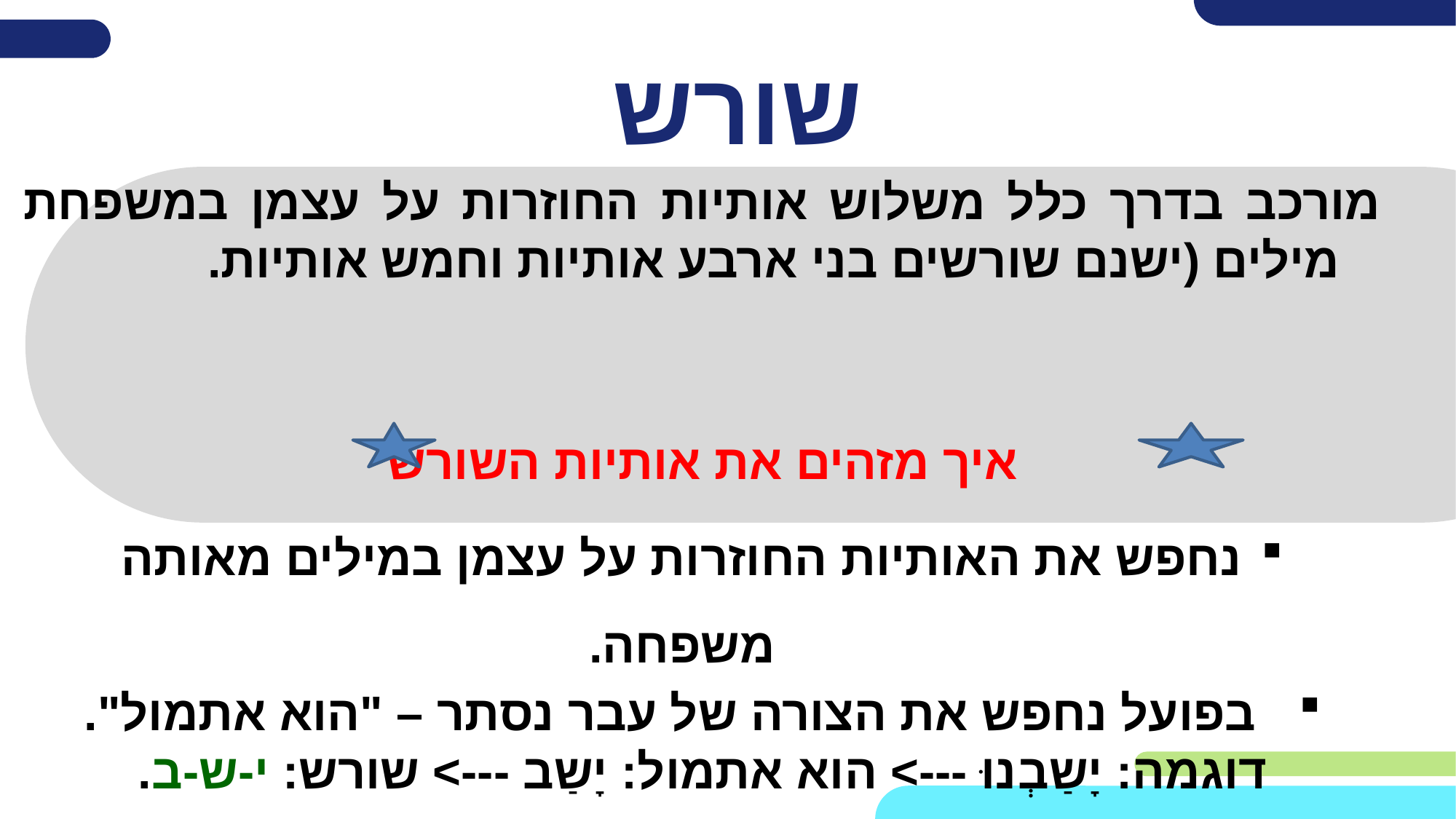

# שורש
מורכב בדרך כלל משלוש אותיות החוזרות על עצמן במשפחת מילים (ישנם שורשים בני ארבע אותיות וחמש אותיות.

איך מזהים את אותיות השורש
נחפש את האותיות החוזרות על עצמן במילים מאותה משפחה.
בפועל נחפש את הצורה של עבר נסתר – "הוא אתמול".
	דוגמה: יָשַבְנוּ ---> הוא אתמול: יָשַב ---> שורש: י-ש-ב.